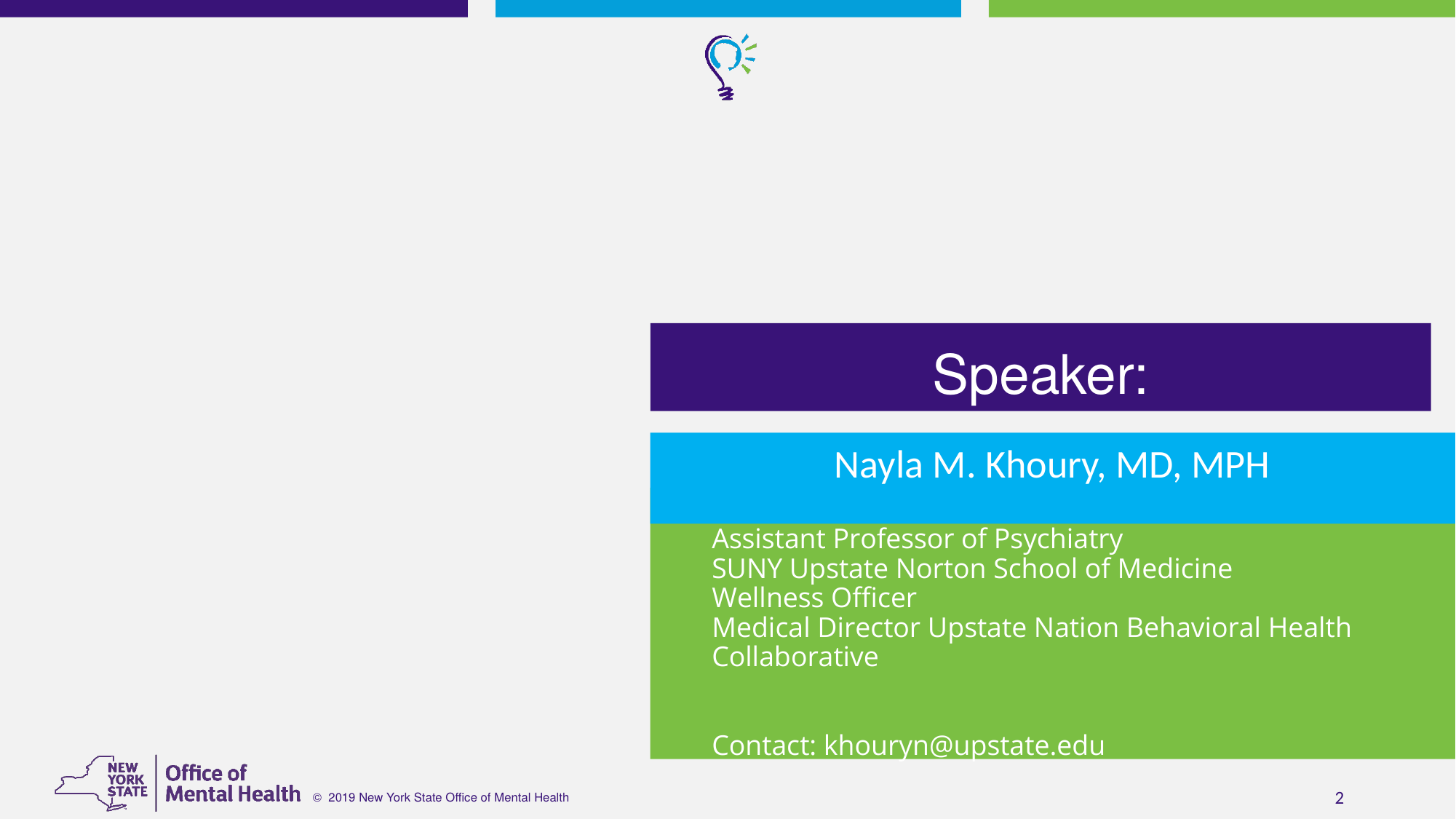

# Speaker:
Nayla M. Khoury, MD, MPH

Assistant Professor of Psychiatry
SUNY Upstate Norton School of Medicine
Wellness Officer
Medical Director Upstate Nation Behavioral Health Collaborative

Contact: khouryn@upstate.edu